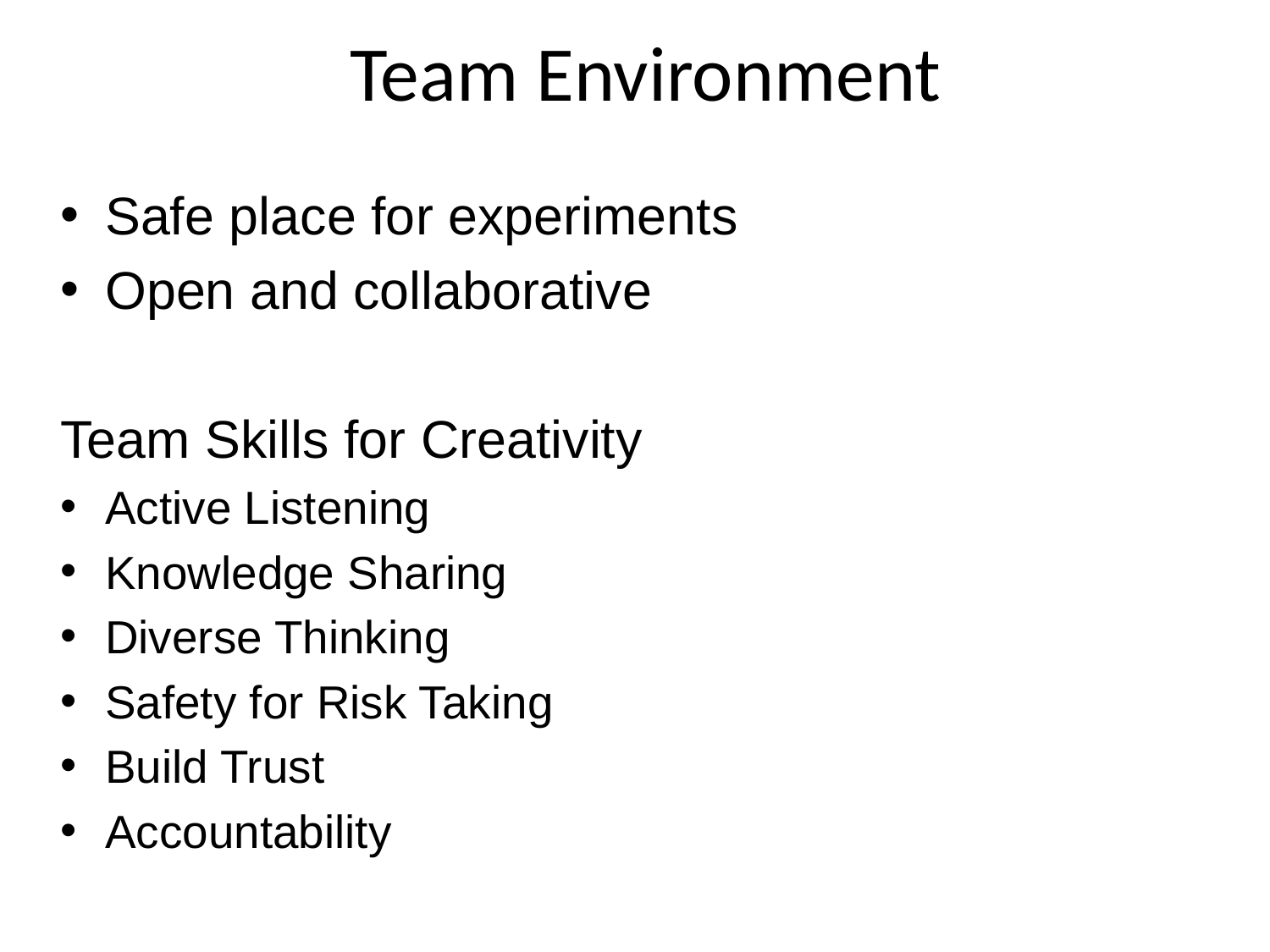

# Team Environment
Safe place for experiments
Open and collaborative

Team Skills for Creativity
Active Listening
Knowledge Sharing
Diverse Thinking
Safety for Risk Taking
Build Trust
Accountability

Project Leadership and Teams